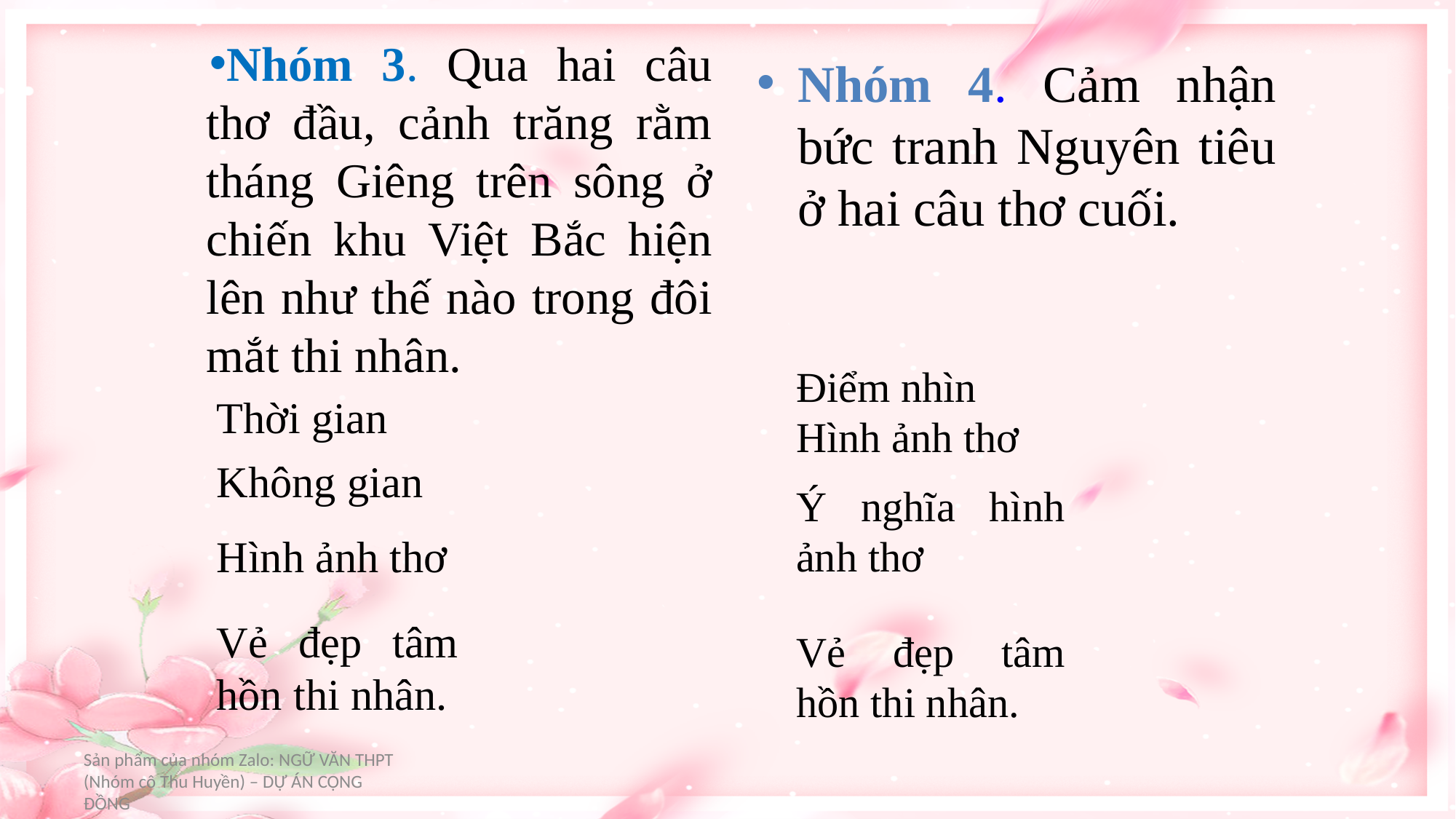

Nhóm 3. Qua hai câu thơ đầu, cảnh trăng rằm tháng Giêng trên sông ở chiến khu Việt Bắc hiện lên như thế nào trong đôi mắt thi nhân.
Nhóm 4. Cảm nhận bức tranh Nguyên tiêu ở hai câu thơ cuối.
| Điểm nhìn |  |
| --- | --- |
| Hình ảnh thơ |  |
| Ý nghĩa hình ảnh thơ |  |
| Vẻ đẹp tâm hồn thi nhân. |  |
| Thời gian |  |
| --- | --- |
| Không gian |  |
| Hình ảnh thơ |  |
| Vẻ đẹp tâm hồn thi nhân. |  |
Sản phẩm của nhóm Zalo: NGỮ VĂN THPT (Nhóm cô Thu Huyền) – DỰ ÁN CỘNG ĐỒNG